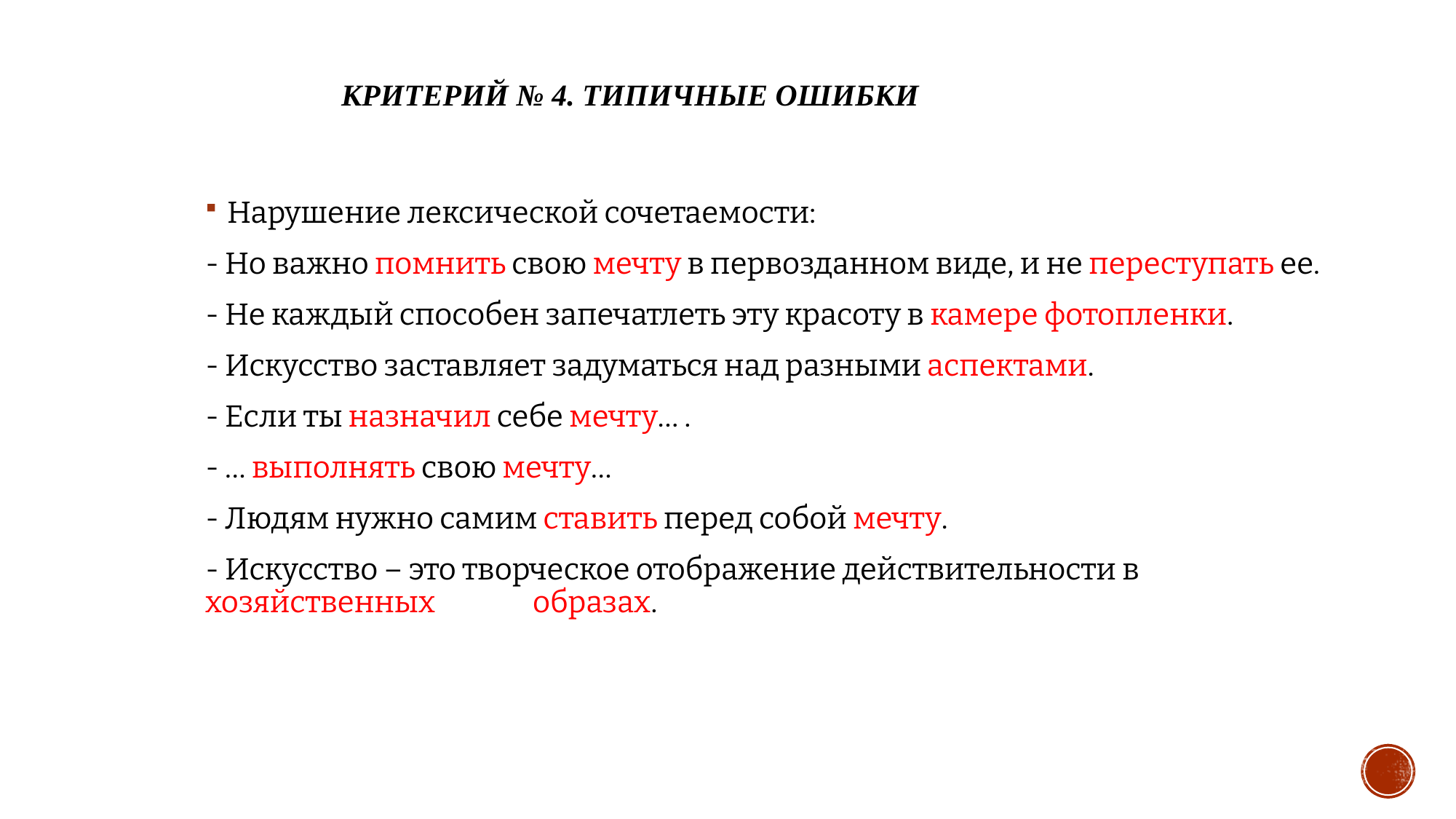

# критерий № 4. Типичные ошибки
Нарушение лексической сочетаемости:
- Но важно помнить свою мечту в первозданном виде, и не переступать ее.
- Не каждый способен запечатлеть эту красоту в камере фотопленки.
- Искусство заставляет задуматься над разными аспектами.
- Если ты назначил себе мечту… .
- … выполнять свою мечту…
- Людям нужно самим ставить перед собой мечту.
- Искусство – это творческое отображение действительности в хозяйственных    	образах.